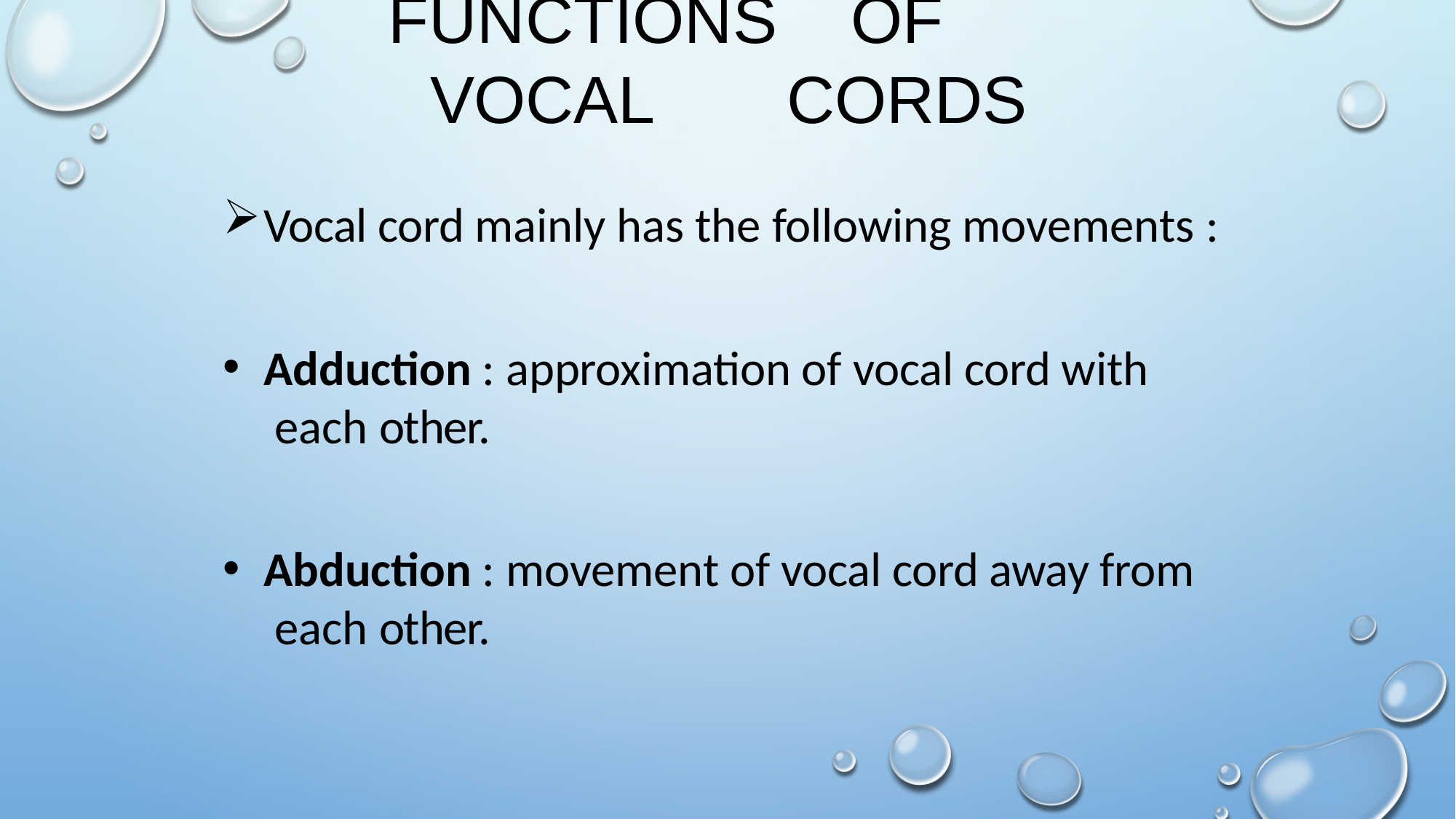

# FUNCTIONS	OF	VOCAL	CORDS
Vocal cord mainly has the following movements :

Adduction : approximation of vocal cord with  each other.

Abduction : movement of vocal cord away from  each other.